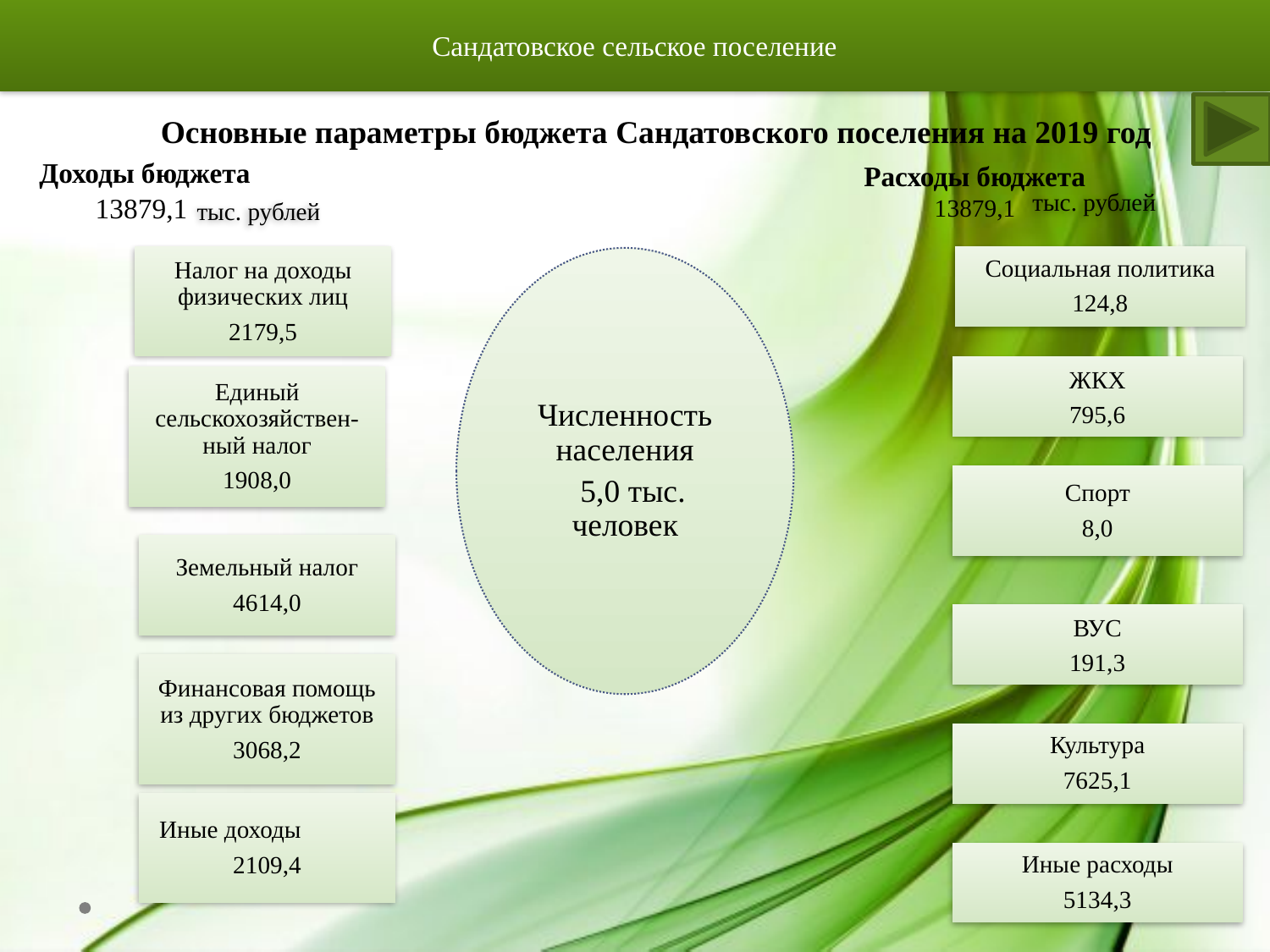

Сандатовское сельское поселение
# Основные параметры бюджета Сандатовского поселения на 2019 год

Доходы бюджета
13879,1
Расходы бюджета
13879,1
тыс. рублей
тыс. рублей
Социальная политика
124,8
Налог на доходы физических лиц
2179,5
Численность населения
  5,0 тыс. человек

ЖКХ
795,6

Единый сельскохозяйствен-ный налог
1908,0
Спорт
8,0
Земельный налог
4614,0

ВУС
191,3

Финансовая помощь из других бюджетов
3068,2
Культура
7625,1
Иные доходы
2109,4
Иные расходы
5134,3